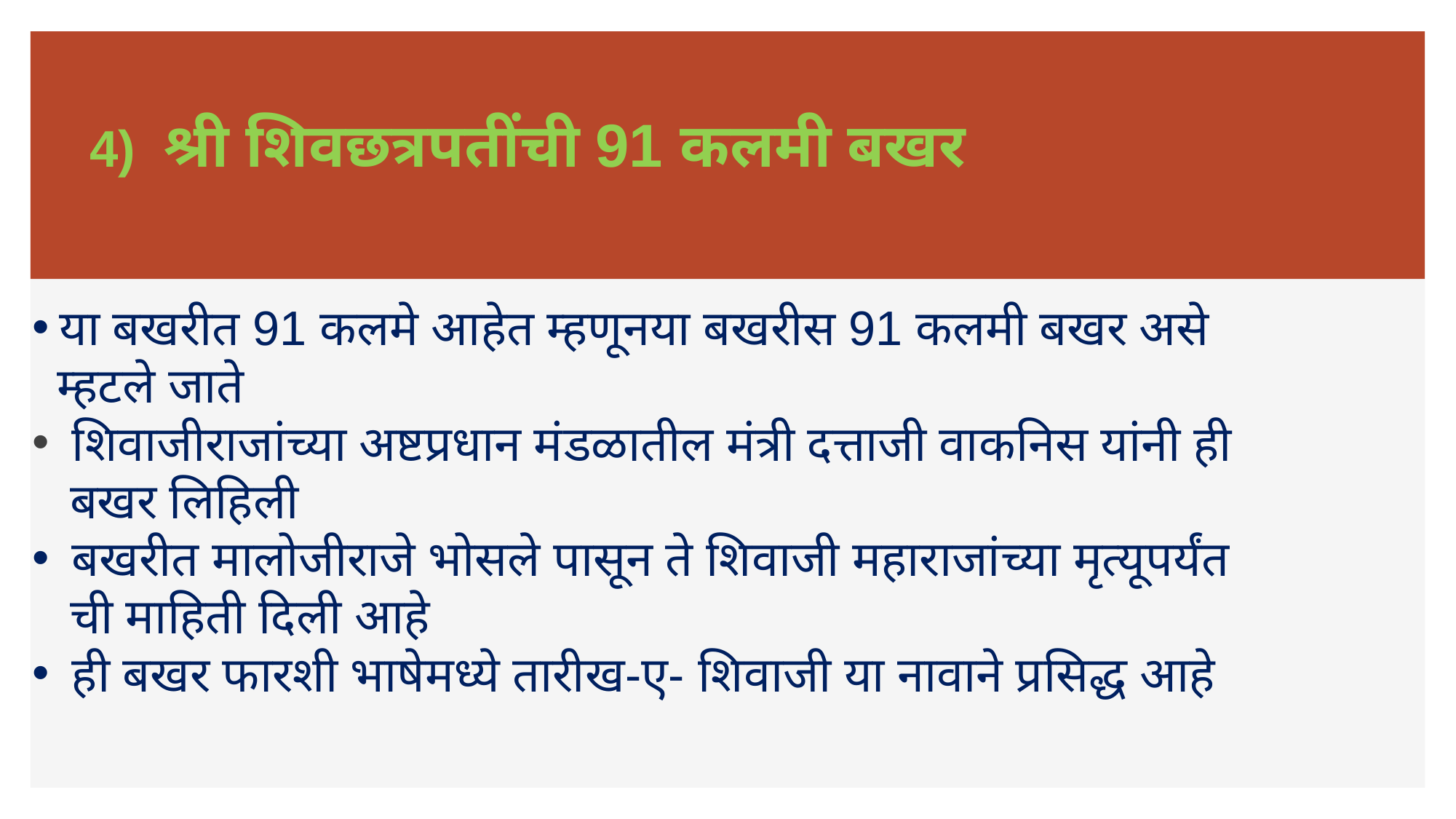

# 4)  श्री शिवछत्रपतींची 91 कलमी बखर
या बखरीत 91 कलमे आहेत म्हणूनया बखरीस 91 कलमी बखर असे
  म्हटले जाते
 शिवाजीराजांच्या अष्टप्रधान मंडळातील मंत्री दत्ताजी वाकनिस यांनी ही
   बखर लिहिली
 बखरीत मालोजीराजे भोसले पासून ते शिवाजी महाराजांच्या मृत्यूपर्यंत
   ची माहिती दिली आहे
 ही बखर फारशी भाषेमध्ये तारीख-ए- शिवाजी या नावाने प्रसिद्ध आहे